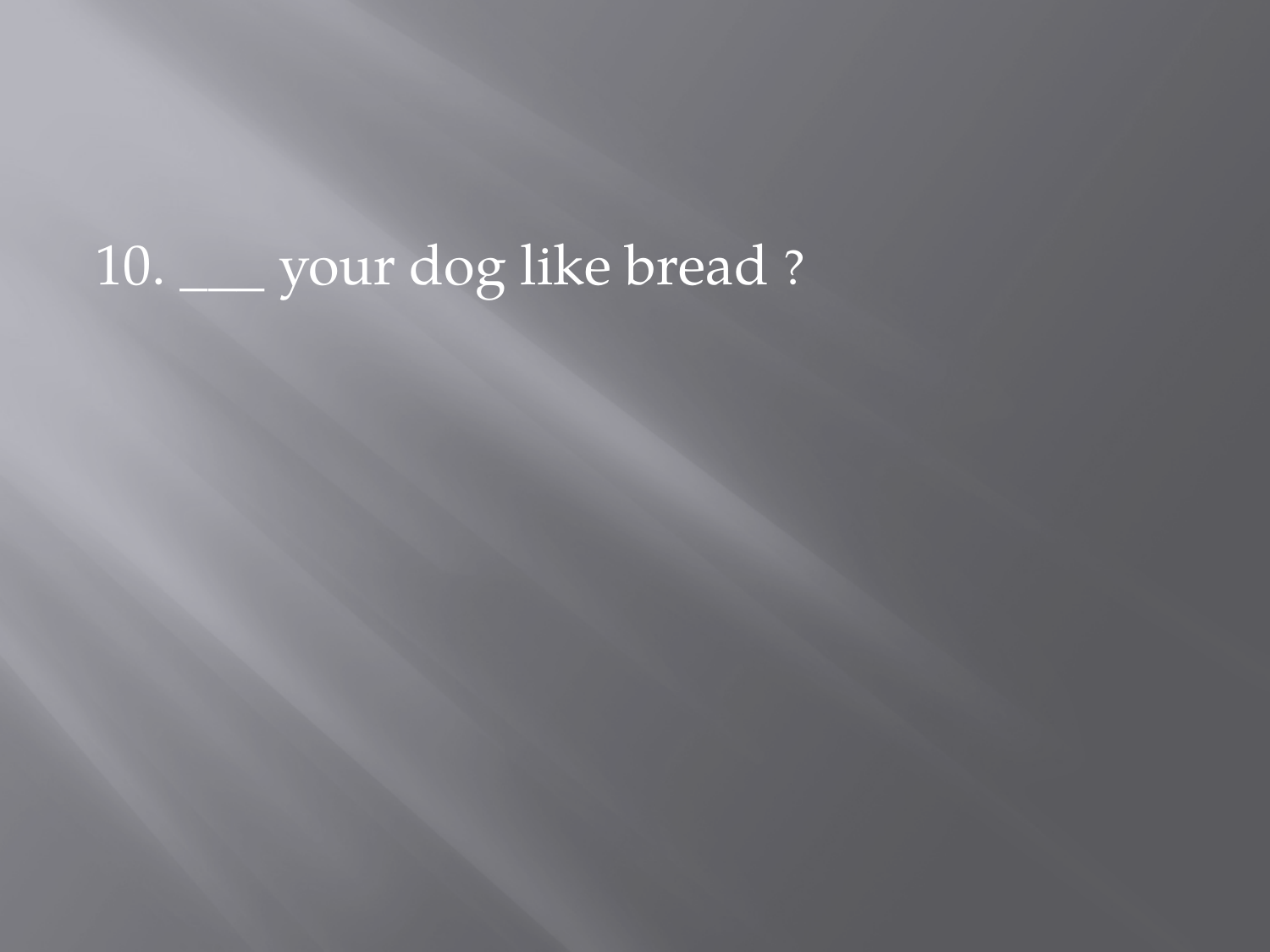

10. ___ your dog like bread ?